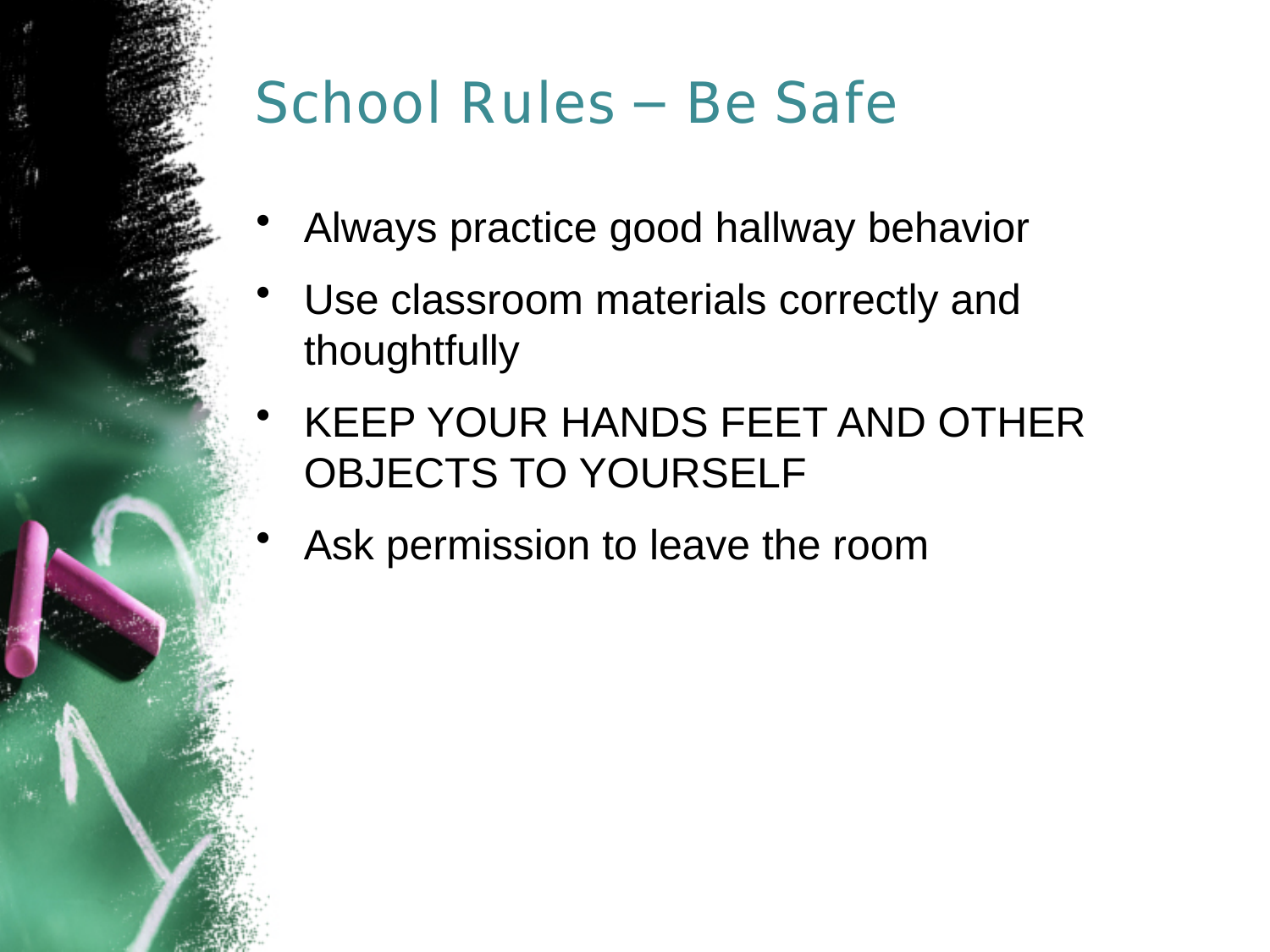

# School Rules – Be Safe
Always practice good hallway behavior
Use classroom materials correctly and thoughtfully
KEEP YOUR HANDS FEET AND OTHER OBJECTS TO YOURSELF
Ask permission to leave the room